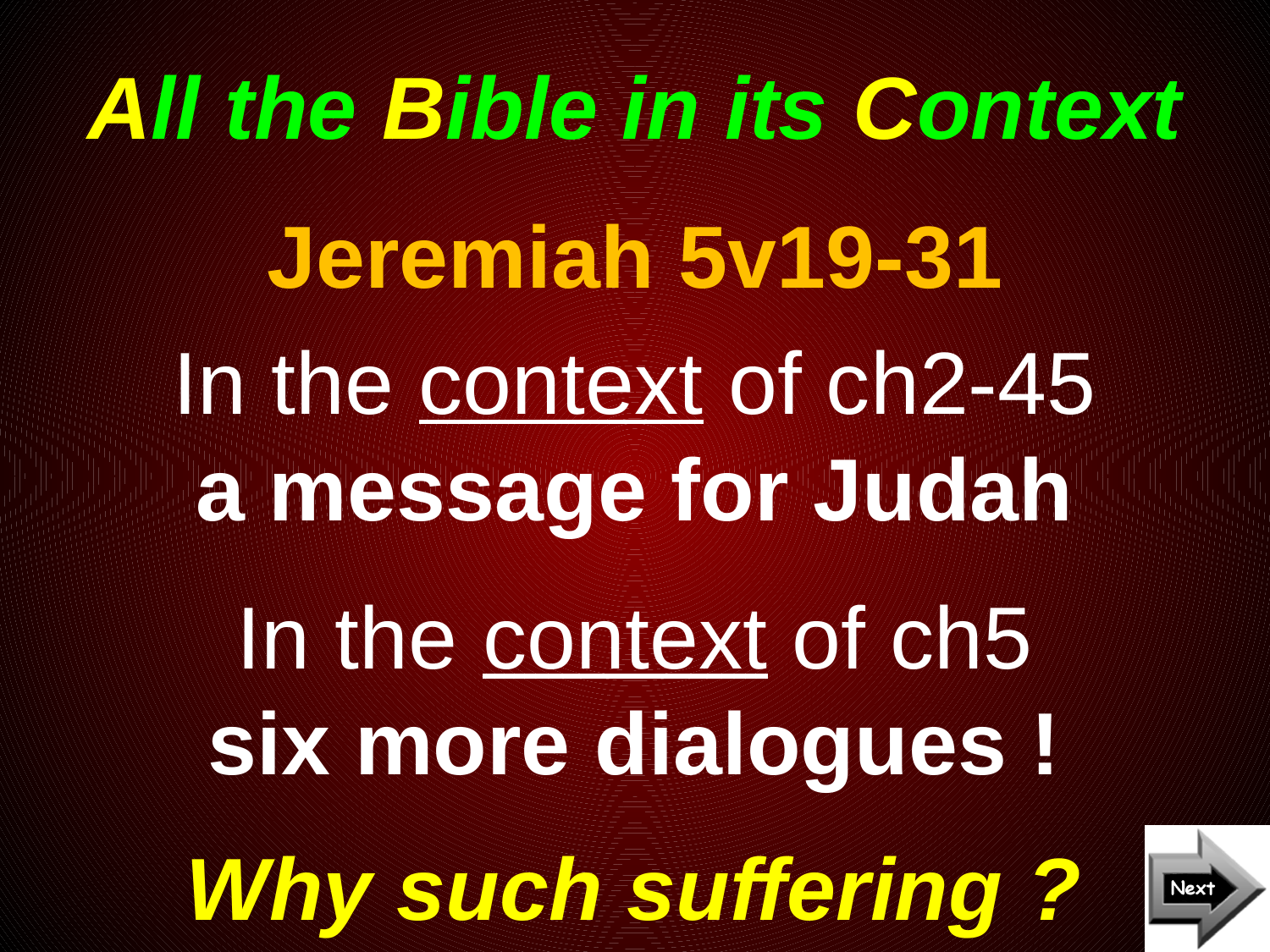

# All the Bible in its Context
Jeremiah 5v19-31

In the context of ch2-45
a message for Judah

In the context of ch5
six more dialogues !
       Why such suffering ?